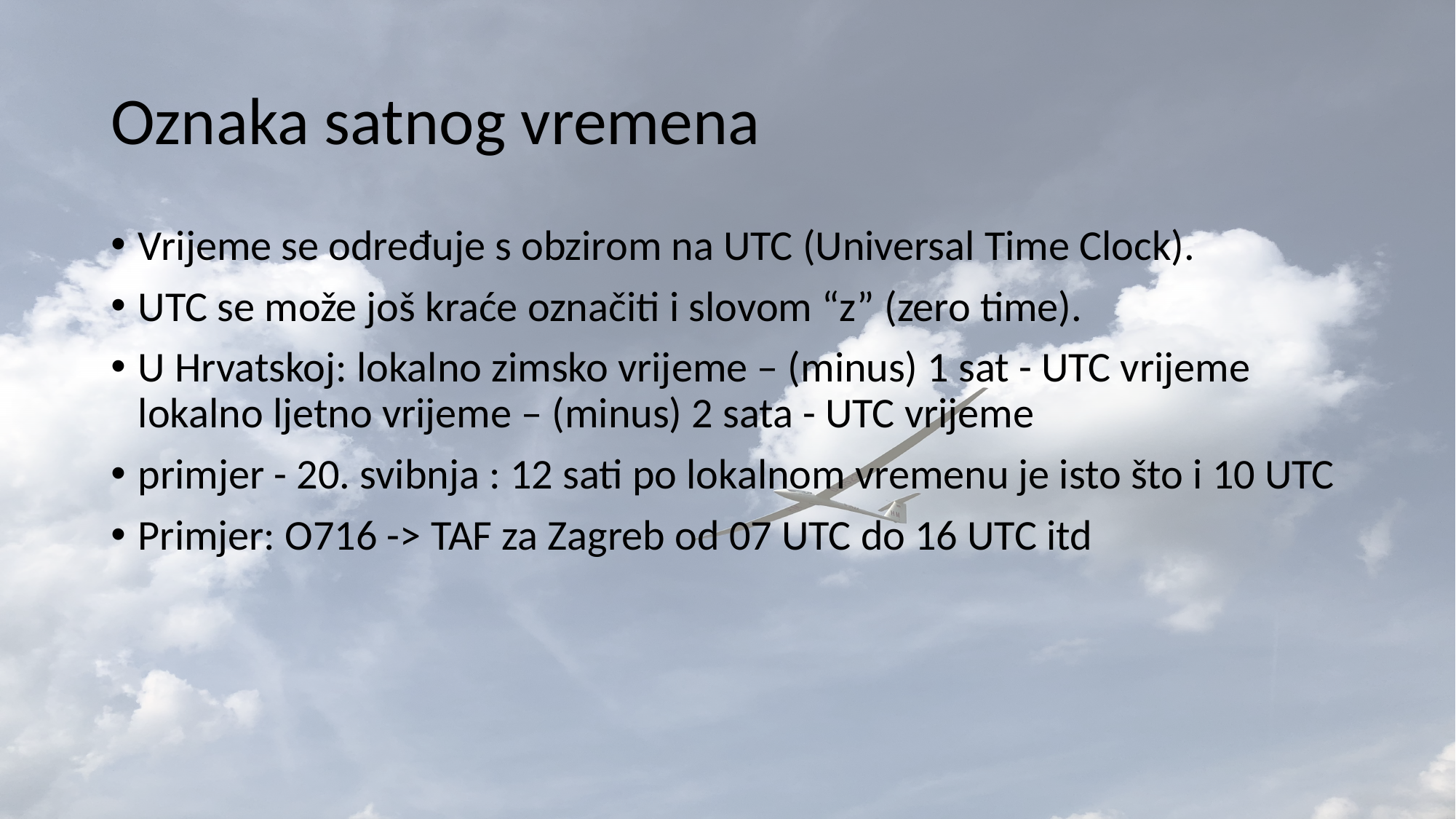

# Oznaka satnog vremena
Vrijeme se određuje s obzirom na UTC (Universal Time Clock).
UTC se može još kraće označiti i slovom “z” (zero time).
U Hrvatskoj: lokalno zimsko vrijeme – (minus) 1 sat - UTC vrijeme lokalno ljetno vrijeme – (minus) 2 sata - UTC vrijeme
primjer - 20. svibnja : 12 sati po lokalnom vremenu je isto što i 10 UTC
Primjer: O716 -> TAF za Zagreb od 07 UTC do 16 UTC itd